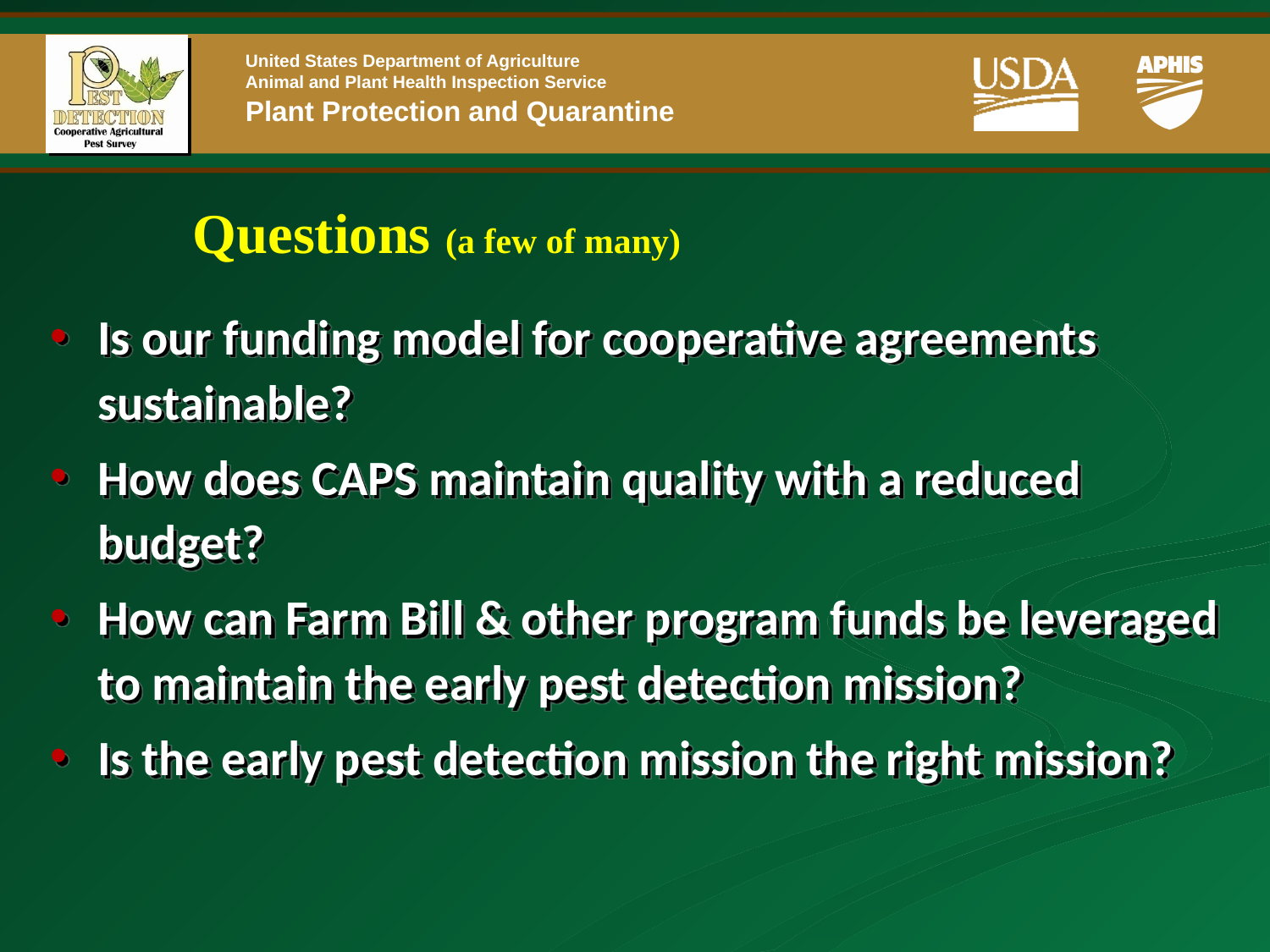

# Questions (a few of many)
Is our funding model for cooperative agreements sustainable?
How does CAPS maintain quality with a reduced budget?
How can Farm Bill & other program funds be leveraged to maintain the early pest detection mission?
Is the early pest detection mission the right mission?